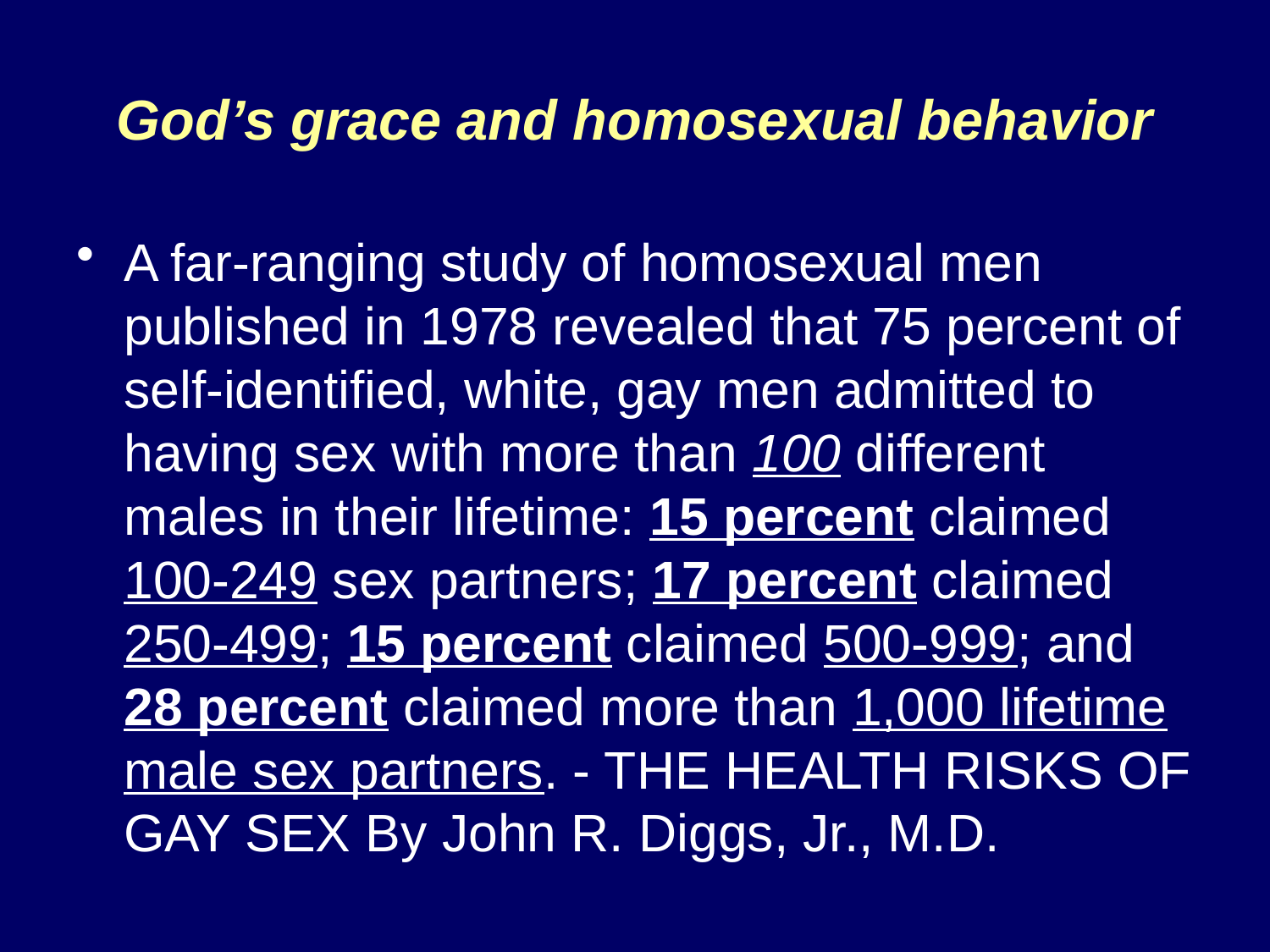

God’s grace and homosexual behavior
A far-ranging study of homosexual men published in 1978 revealed that 75 percent of self-identified, white, gay men admitted to having sex with more than 100 different males in their lifetime: 15 percent claimed 100-249 sex partners; 17 percent claimed 250-499; 15 percent claimed 500-999; and 28 percent claimed more than 1,000 lifetime male sex partners. - THE HEALTH RISKS OF GAY SEX By John R. Diggs, Jr., M.D.